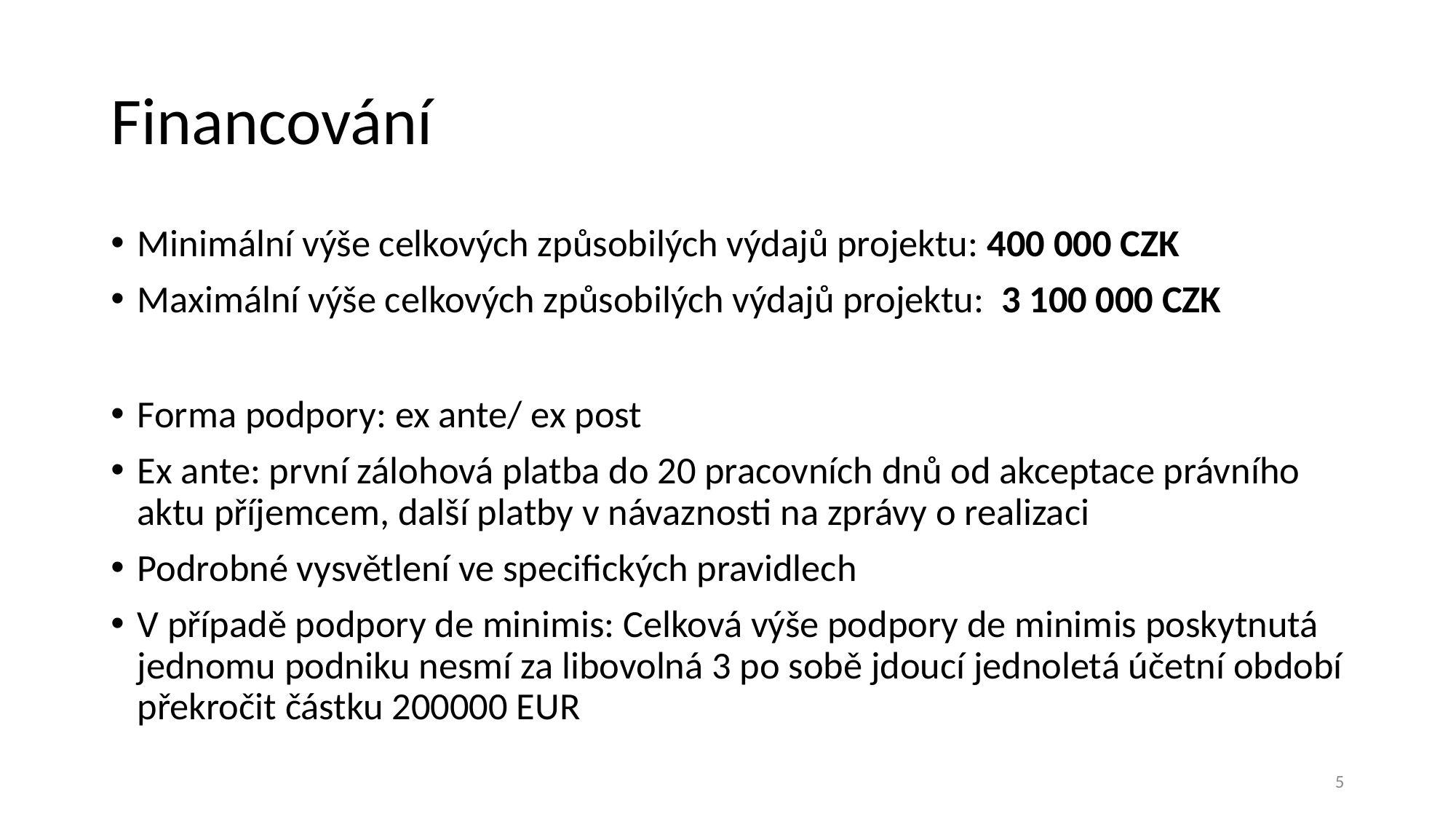

# Financování
Minimální výše celkových způsobilých výdajů projektu: 400 000 CZK
Maximální výše celkových způsobilých výdajů projektu:  3 100 000 CZK

Forma podpory: ex ante/ ex post
Ex ante: první zálohová platba do 20 pracovních dnů od akceptace právního aktu příjemcem, další platby v návaznosti na zprávy o realizaci
Podrobné vysvětlení ve specifických pravidlech
V případě podpory de minimis: Celková výše podpory de minimis poskytnutá jednomu podniku nesmí za libovolná 3 po sobě jdoucí jednoletá účetní období překročit částku 200000 EUR
5